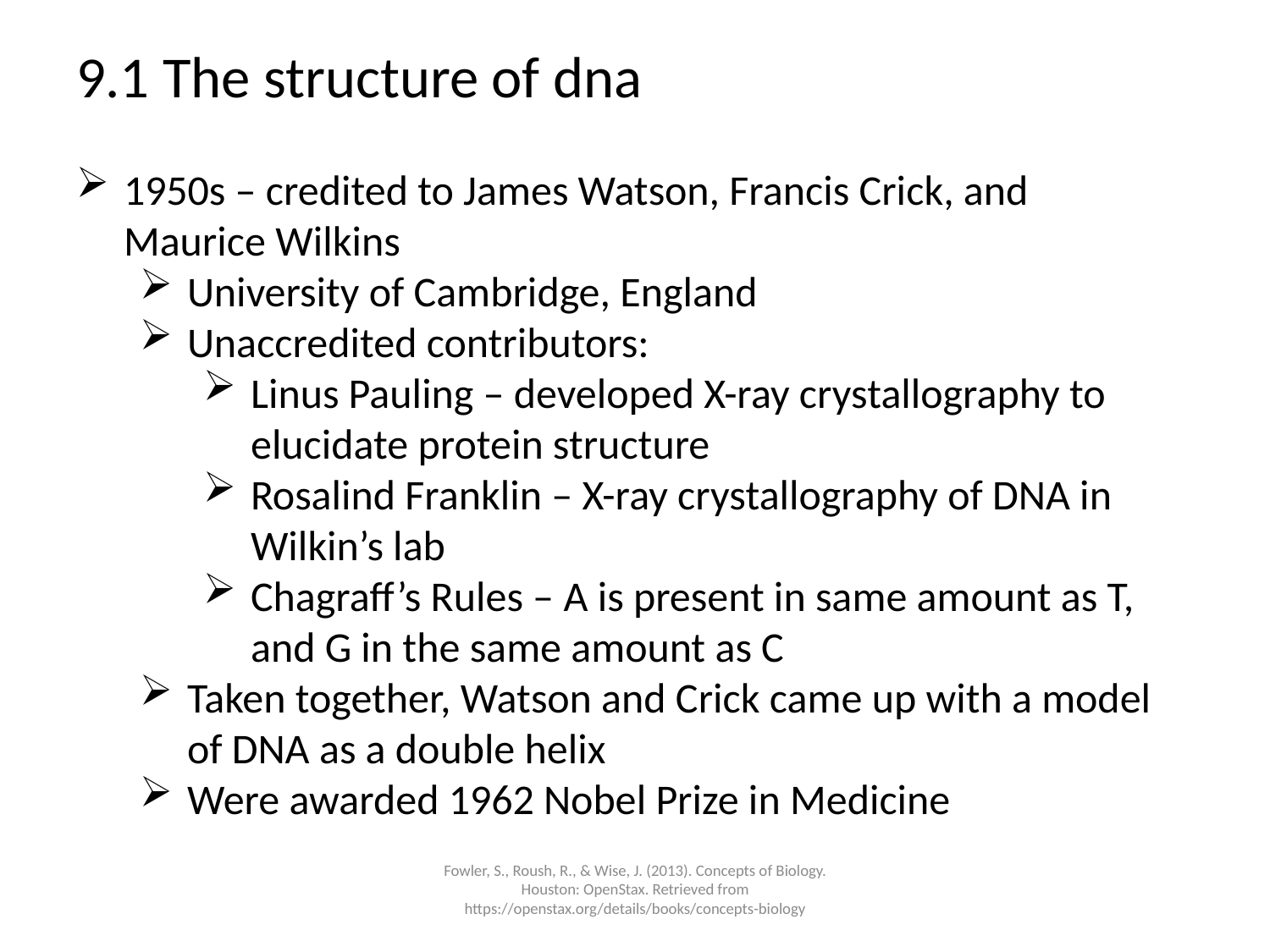

# 9.1 The structure of dna
1950s – credited to James Watson, Francis Crick, and Maurice Wilkins
University of Cambridge, England
Unaccredited contributors:
Linus Pauling – developed X-ray crystallography to elucidate protein structure
Rosalind Franklin – X-ray crystallography of DNA in Wilkin’s lab
Chagraff’s Rules – A is present in same amount as T, and G in the same amount as C
Taken together, Watson and Crick came up with a model of DNA as a double helix
Were awarded 1962 Nobel Prize in Medicine

Fowler, S., Roush, R., & Wise, J. (2013). Concepts of Biology. Houston: OpenStax. Retrieved from https://openstax.org/details/books/concepts-biology